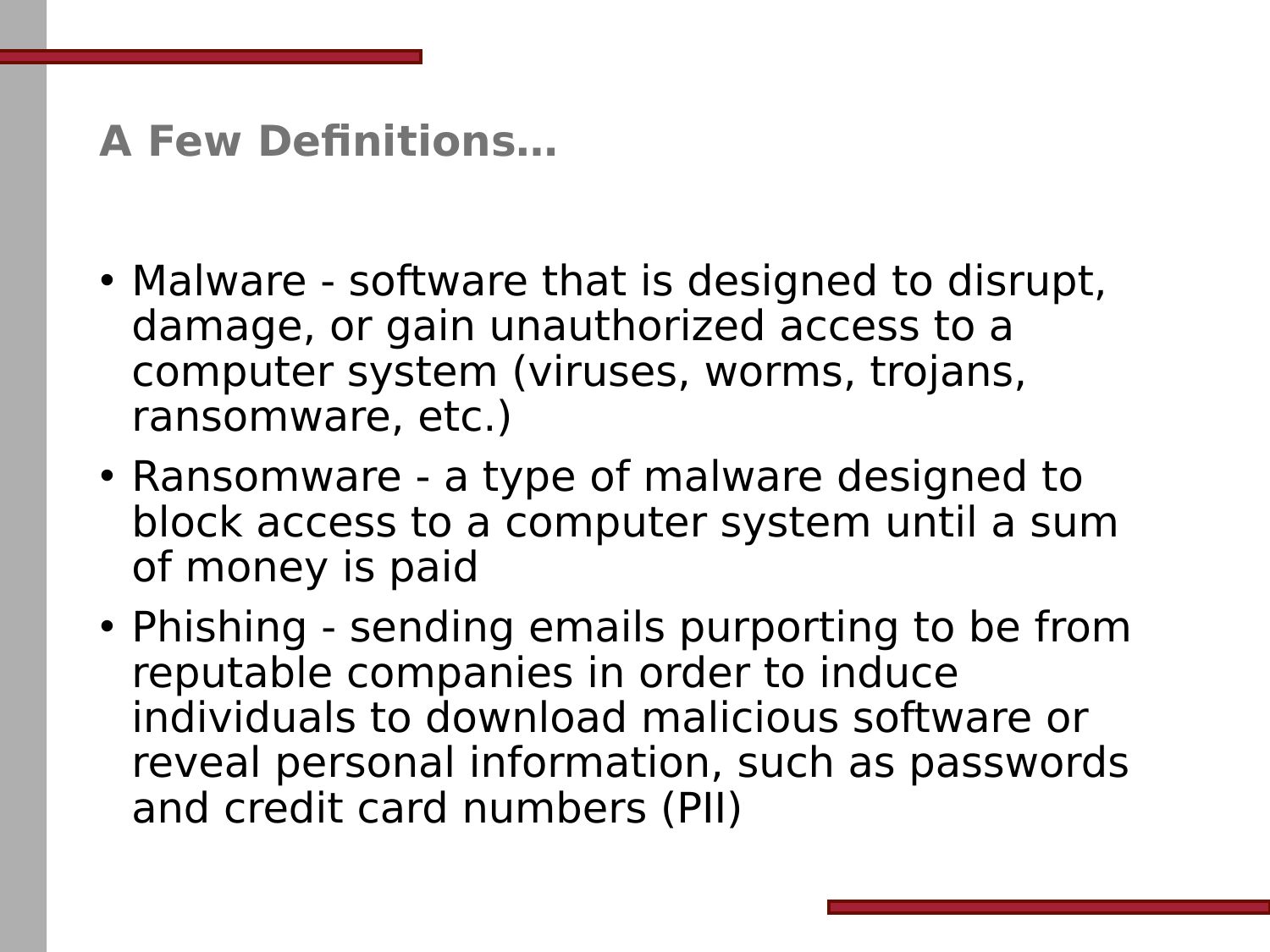

# A Few Definitions…
Malware - software that is designed to disrupt, damage, or gain unauthorized access to a computer system (viruses, worms, trojans, ransomware, etc.)
Ransomware - a type of malware designed to block access to a computer system until a sum of money is paid
Phishing - sending emails purporting to be from reputable companies in order to induce individuals to download malicious software or reveal personal information, such as passwords and credit card numbers (PII)